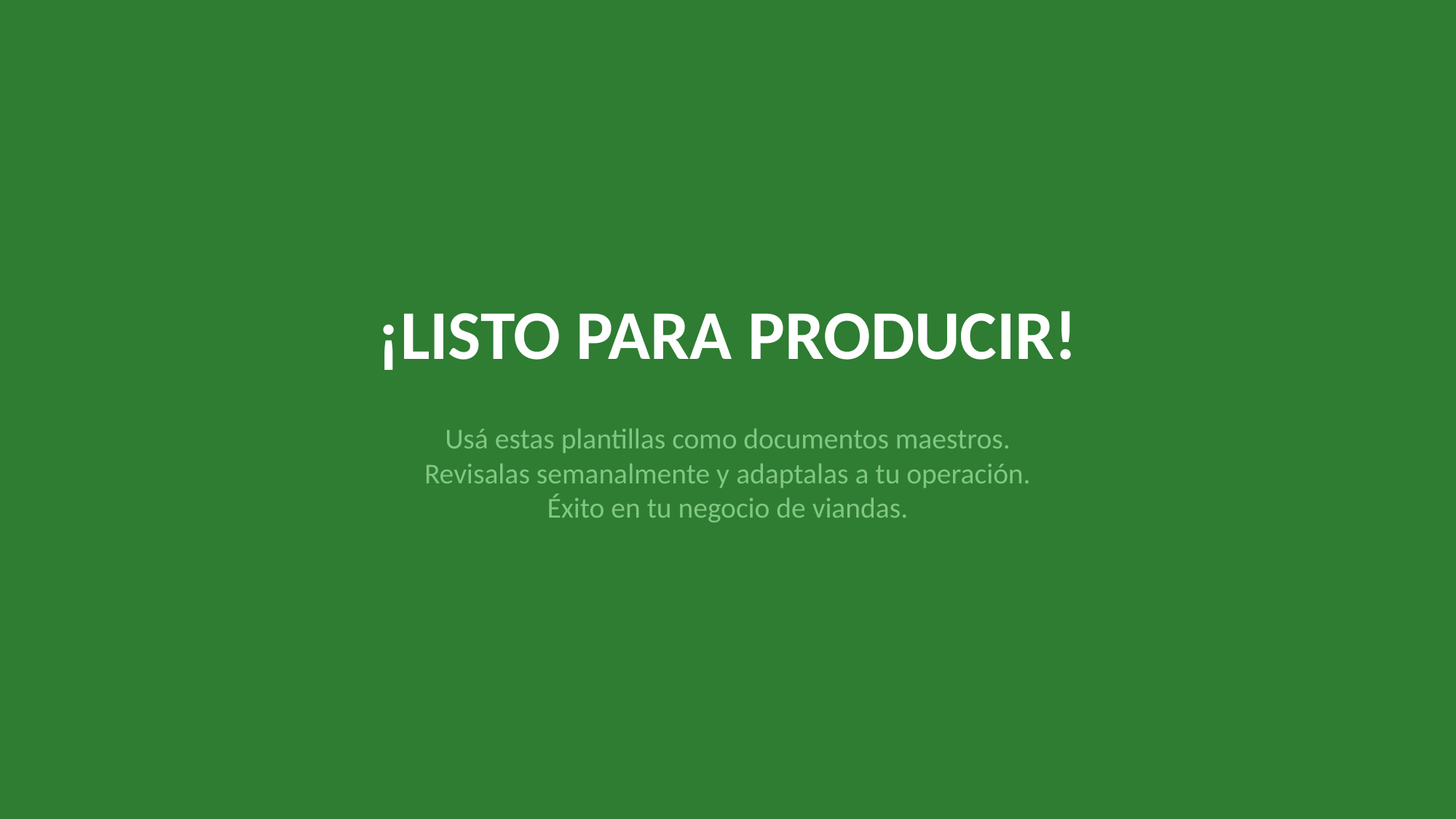

¡LISTO PARA PRODUCIR!
Usá estas plantillas como documentos maestros.
Revisalas semanalmente y adaptalas a tu operación.
Éxito en tu negocio de viandas.